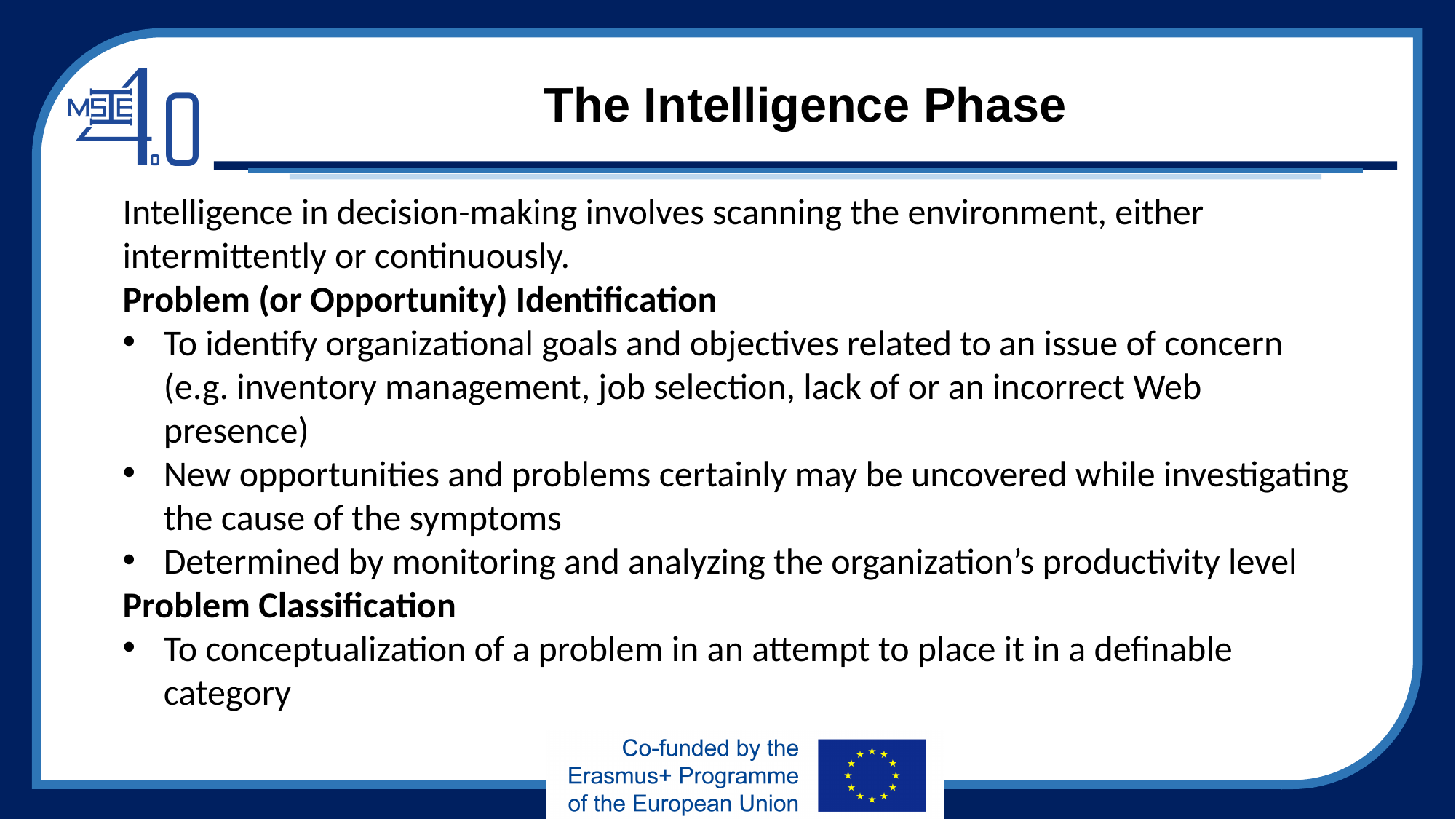

# The Intelligence Phase
Intelligence in decision-making involves scanning the environment, either intermittently or continuously.
Problem (or Opportunity) Identification
To identify organizational goals and objectives related to an issue of concern (e.g. inventory management, job selection, lack of or an incorrect Web presence)
New opportunities and problems certainly may be uncovered while investigating the cause of the symptoms
Determined by monitoring and analyzing the organization’s productivity level
Problem Classification
To conceptualization of a problem in an attempt to place it in a definable category